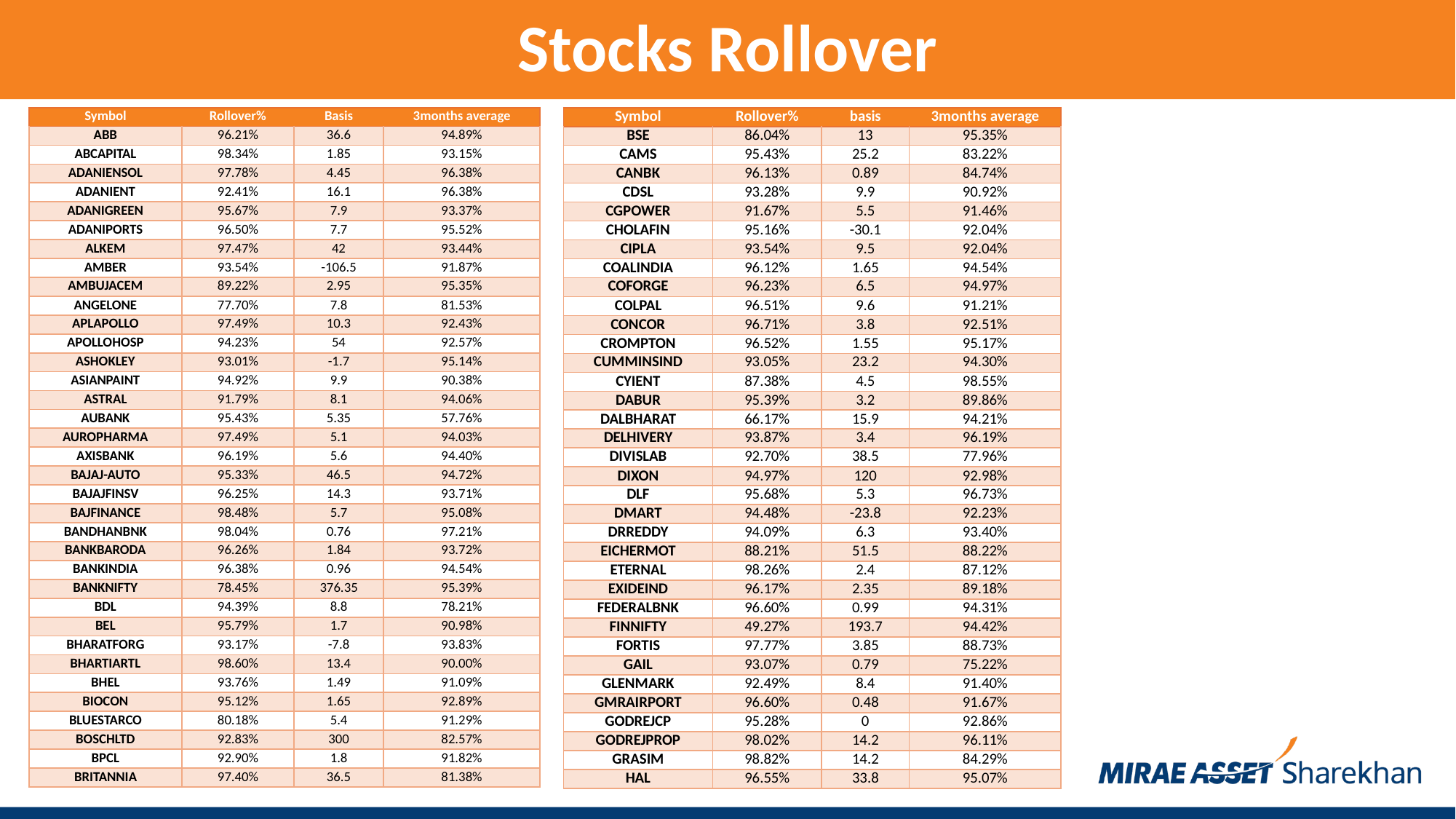

Stocks Rollover
| Symbol | Rollover% | Basis | 3months average |
| --- | --- | --- | --- |
| ABB | 96.21% | 36.6 | 94.89% |
| ABCAPITAL | 98.34% | 1.85 | 93.15% |
| ADANIENSOL | 97.78% | 4.45 | 96.38% |
| ADANIENT | 92.41% | 16.1 | 96.38% |
| ADANIGREEN | 95.67% | 7.9 | 93.37% |
| ADANIPORTS | 96.50% | 7.7 | 95.52% |
| ALKEM | 97.47% | 42 | 93.44% |
| AMBER | 93.54% | -106.5 | 91.87% |
| AMBUJACEM | 89.22% | 2.95 | 95.35% |
| ANGELONE | 77.70% | 7.8 | 81.53% |
| APLAPOLLO | 97.49% | 10.3 | 92.43% |
| APOLLOHOSP | 94.23% | 54 | 92.57% |
| ASHOKLEY | 93.01% | -1.7 | 95.14% |
| ASIANPAINT | 94.92% | 9.9 | 90.38% |
| ASTRAL | 91.79% | 8.1 | 94.06% |
| AUBANK | 95.43% | 5.35 | 57.76% |
| AUROPHARMA | 97.49% | 5.1 | 94.03% |
| AXISBANK | 96.19% | 5.6 | 94.40% |
| BAJAJ-AUTO | 95.33% | 46.5 | 94.72% |
| BAJAJFINSV | 96.25% | 14.3 | 93.71% |
| BAJFINANCE | 98.48% | 5.7 | 95.08% |
| BANDHANBNK | 98.04% | 0.76 | 97.21% |
| BANKBARODA | 96.26% | 1.84 | 93.72% |
| BANKINDIA | 96.38% | 0.96 | 94.54% |
| BANKNIFTY | 78.45% | 376.35 | 95.39% |
| BDL | 94.39% | 8.8 | 78.21% |
| BEL | 95.79% | 1.7 | 90.98% |
| BHARATFORG | 93.17% | -7.8 | 93.83% |
| BHARTIARTL | 98.60% | 13.4 | 90.00% |
| BHEL | 93.76% | 1.49 | 91.09% |
| BIOCON | 95.12% | 1.65 | 92.89% |
| BLUESTARCO | 80.18% | 5.4 | 91.29% |
| BOSCHLTD | 92.83% | 300 | 82.57% |
| BPCL | 92.90% | 1.8 | 91.82% |
| BRITANNIA | 97.40% | 36.5 | 81.38% |
| Symbol | Rollover% | basis | 3months average |
| --- | --- | --- | --- |
| BSE | 86.04% | 13 | 95.35% |
| CAMS | 95.43% | 25.2 | 83.22% |
| CANBK | 96.13% | 0.89 | 84.74% |
| CDSL | 93.28% | 9.9 | 90.92% |
| CGPOWER | 91.67% | 5.5 | 91.46% |
| CHOLAFIN | 95.16% | -30.1 | 92.04% |
| CIPLA | 93.54% | 9.5 | 92.04% |
| COALINDIA | 96.12% | 1.65 | 94.54% |
| COFORGE | 96.23% | 6.5 | 94.97% |
| COLPAL | 96.51% | 9.6 | 91.21% |
| CONCOR | 96.71% | 3.8 | 92.51% |
| CROMPTON | 96.52% | 1.55 | 95.17% |
| CUMMINSIND | 93.05% | 23.2 | 94.30% |
| CYIENT | 87.38% | 4.5 | 98.55% |
| DABUR | 95.39% | 3.2 | 89.86% |
| DALBHARAT | 66.17% | 15.9 | 94.21% |
| DELHIVERY | 93.87% | 3.4 | 96.19% |
| DIVISLAB | 92.70% | 38.5 | 77.96% |
| DIXON | 94.97% | 120 | 92.98% |
| DLF | 95.68% | 5.3 | 96.73% |
| DMART | 94.48% | -23.8 | 92.23% |
| DRREDDY | 94.09% | 6.3 | 93.40% |
| EICHERMOT | 88.21% | 51.5 | 88.22% |
| ETERNAL | 98.26% | 2.4 | 87.12% |
| EXIDEIND | 96.17% | 2.35 | 89.18% |
| FEDERALBNK | 96.60% | 0.99 | 94.31% |
| FINNIFTY | 49.27% | 193.7 | 94.42% |
| FORTIS | 97.77% | 3.85 | 88.73% |
| GAIL | 93.07% | 0.79 | 75.22% |
| GLENMARK | 92.49% | 8.4 | 91.40% |
| GMRAIRPORT | 96.60% | 0.48 | 91.67% |
| GODREJCP | 95.28% | 0 | 92.86% |
| GODREJPROP | 98.02% | 14.2 | 96.11% |
| GRASIM | 98.82% | 14.2 | 84.29% |
| HAL | 96.55% | 33.8 | 95.07% |